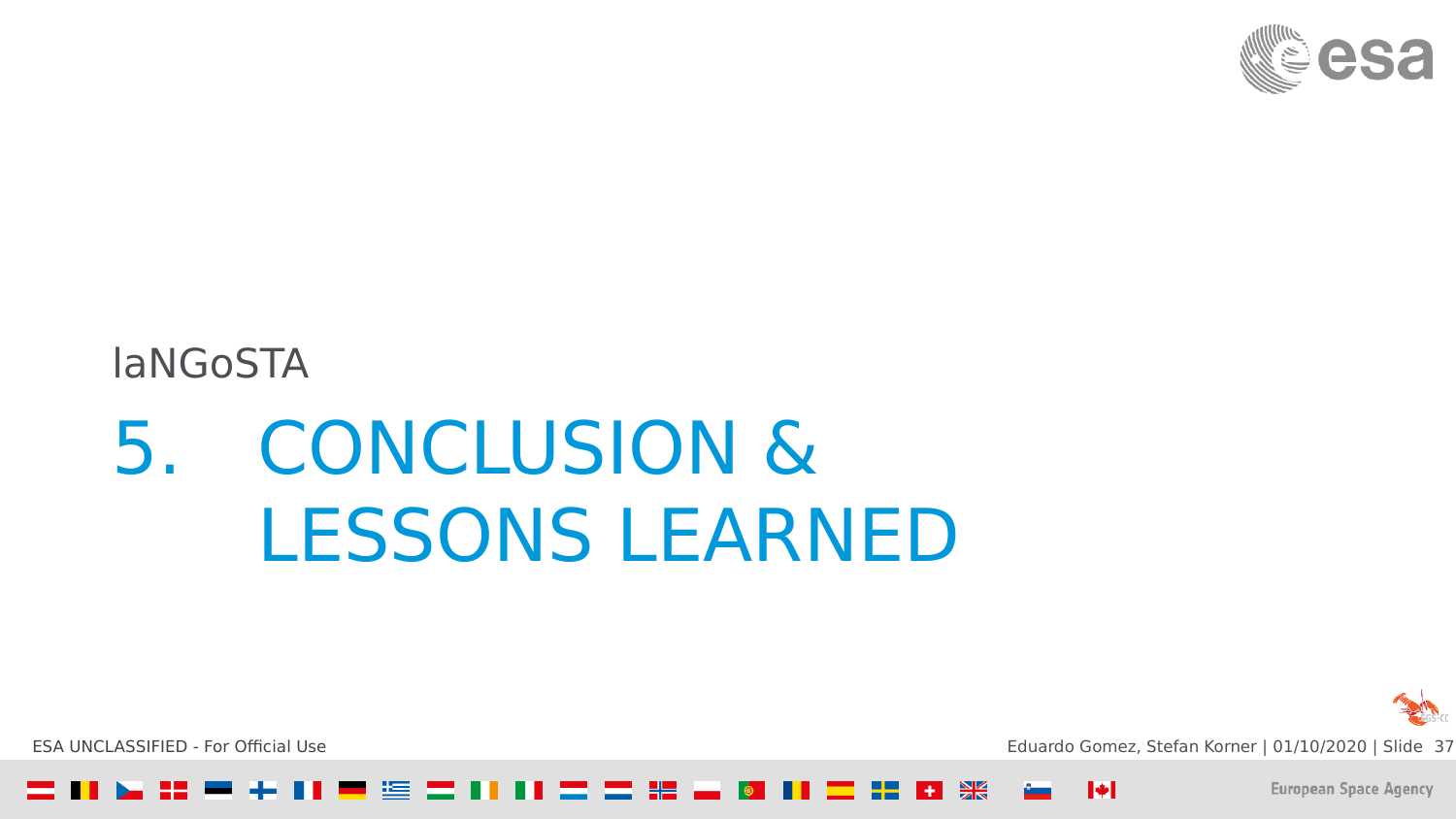

laNGoSTA
# 5.	Conclusion & Lessons Learned